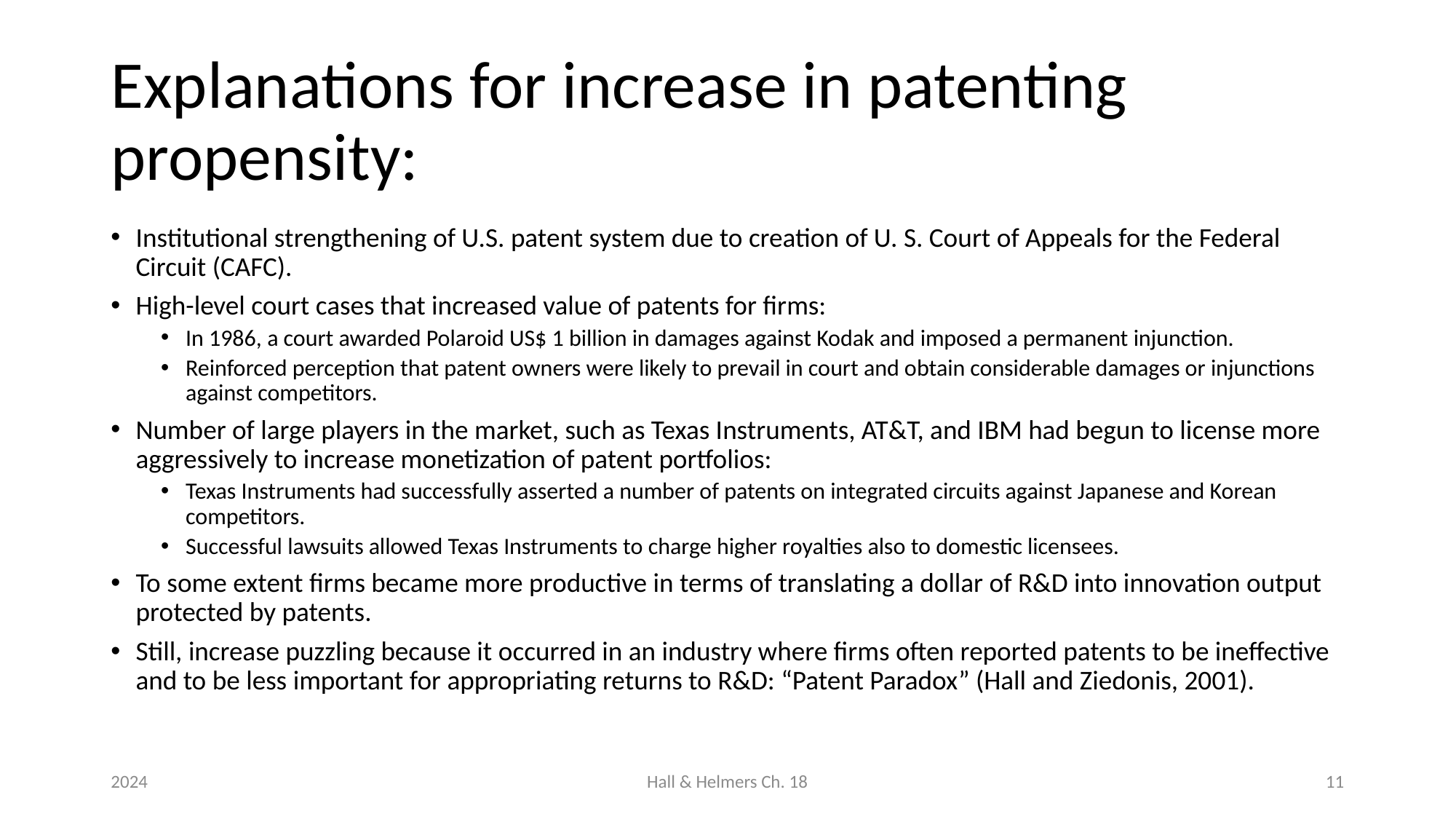

# Explanations for increase in patenting propensity:
Institutional strengthening of U.S. patent system due to creation of U. S. Court of Appeals for the Federal Circuit (CAFC).
High-level court cases that increased value of patents for firms:
In 1986, a court awarded Polaroid US$ 1 billion in damages against Kodak and imposed a permanent injunction.
Reinforced perception that patent owners were likely to prevail in court and obtain considerable damages or injunctions against competitors.
Number of large players in the market, such as Texas Instruments, AT&T, and IBM had begun to license more aggressively to increase monetization of patent portfolios:
Texas Instruments had successfully asserted a number of patents on integrated circuits against Japanese and Korean competitors.
Successful lawsuits allowed Texas Instruments to charge higher royalties also to domestic licensees.
To some extent firms became more productive in terms of translating a dollar of R&D into innovation output protected by patents.
Still, increase puzzling because it occurred in an industry where firms often reported patents to be ineffective and to be less important for appropriating returns to R&D: “Patent Paradox” (Hall and Ziedonis, 2001).
2024
Hall & Helmers Ch. 18
11